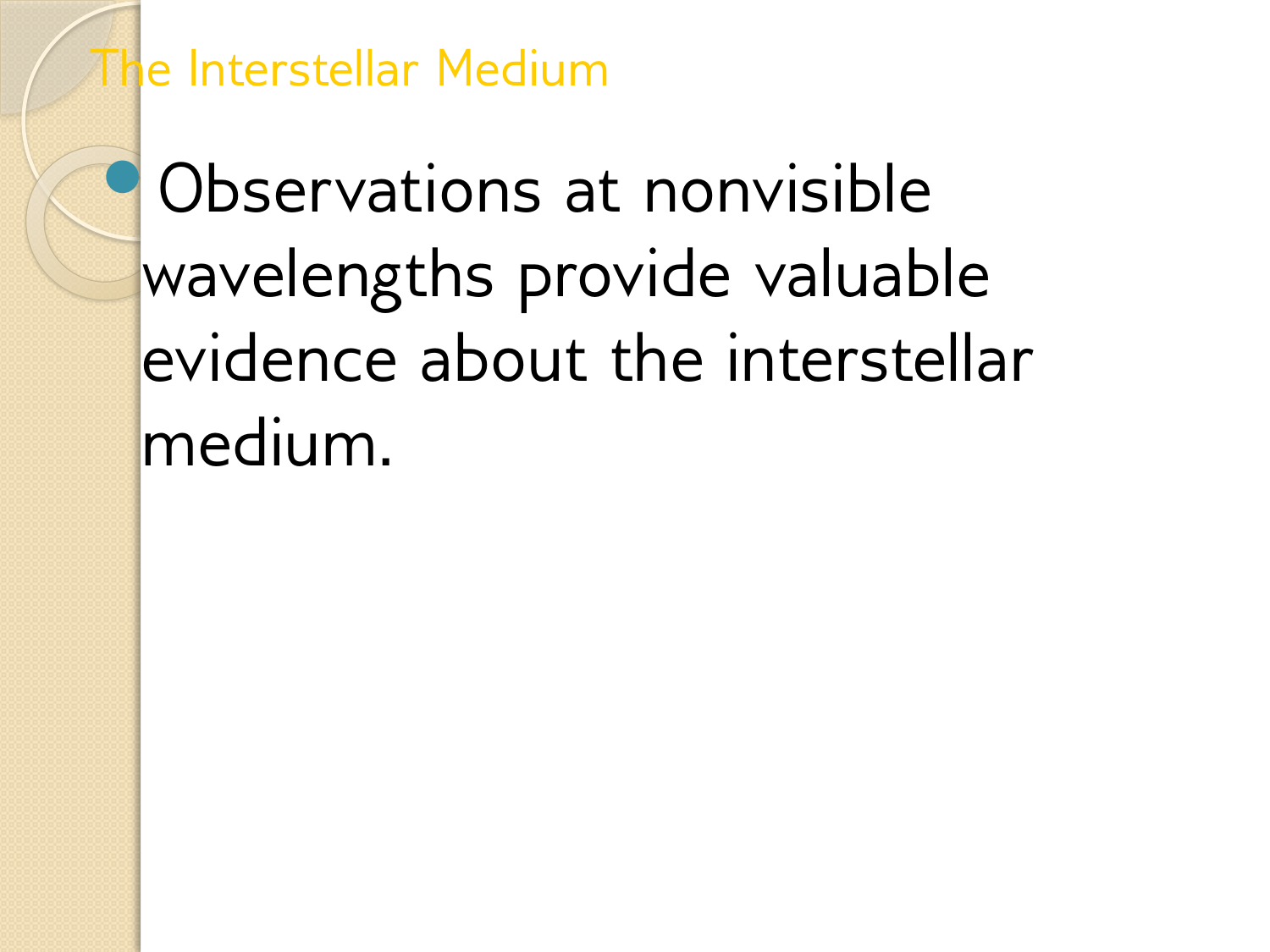

The Interstellar Medium
Observations at nonvisible wavelengths provide valuable evidence about the interstellar medium.